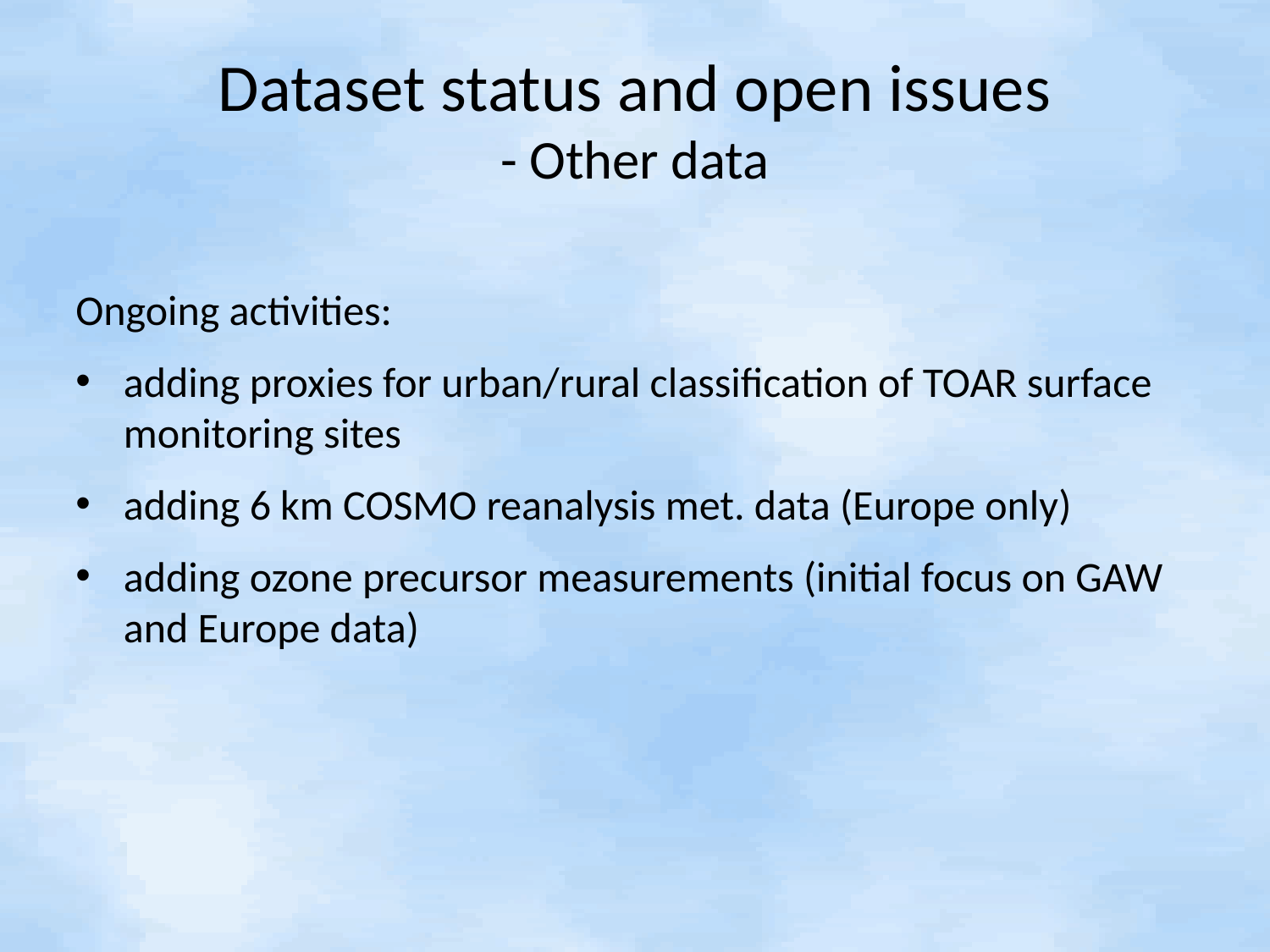

# Dataset status and open issues - Other data
Ongoing activities:
adding proxies for urban/rural classification of TOAR surface monitoring sites
adding 6 km COSMO reanalysis met. data (Europe only)
adding ozone precursor measurements (initial focus on GAW and Europe data)